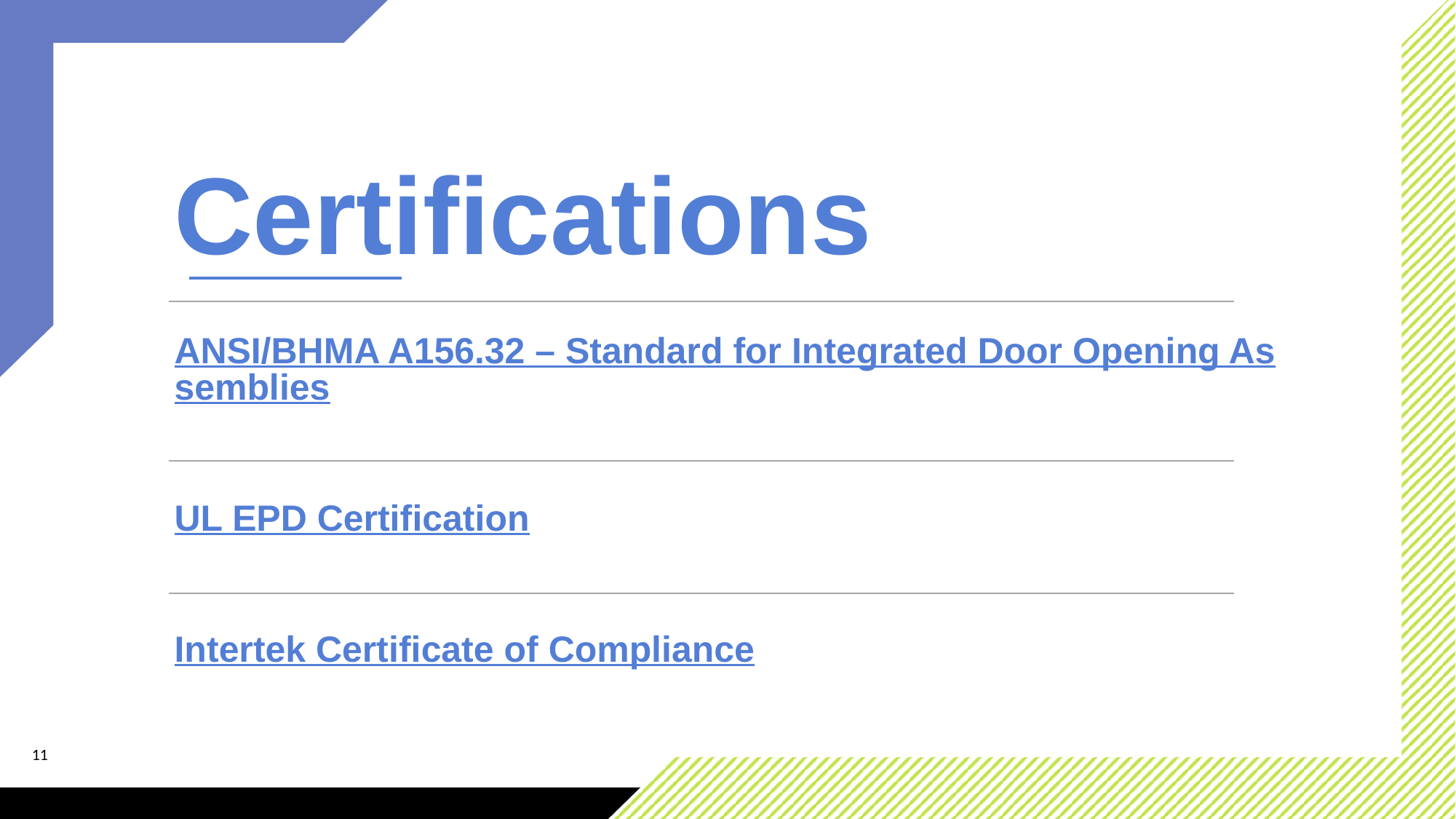

Certifications

ANSI/BHMA A156.32 – Standard for Integrated Door Opening Assemblies

UL EPD Certification

Intertek Certificate of Compliance
11